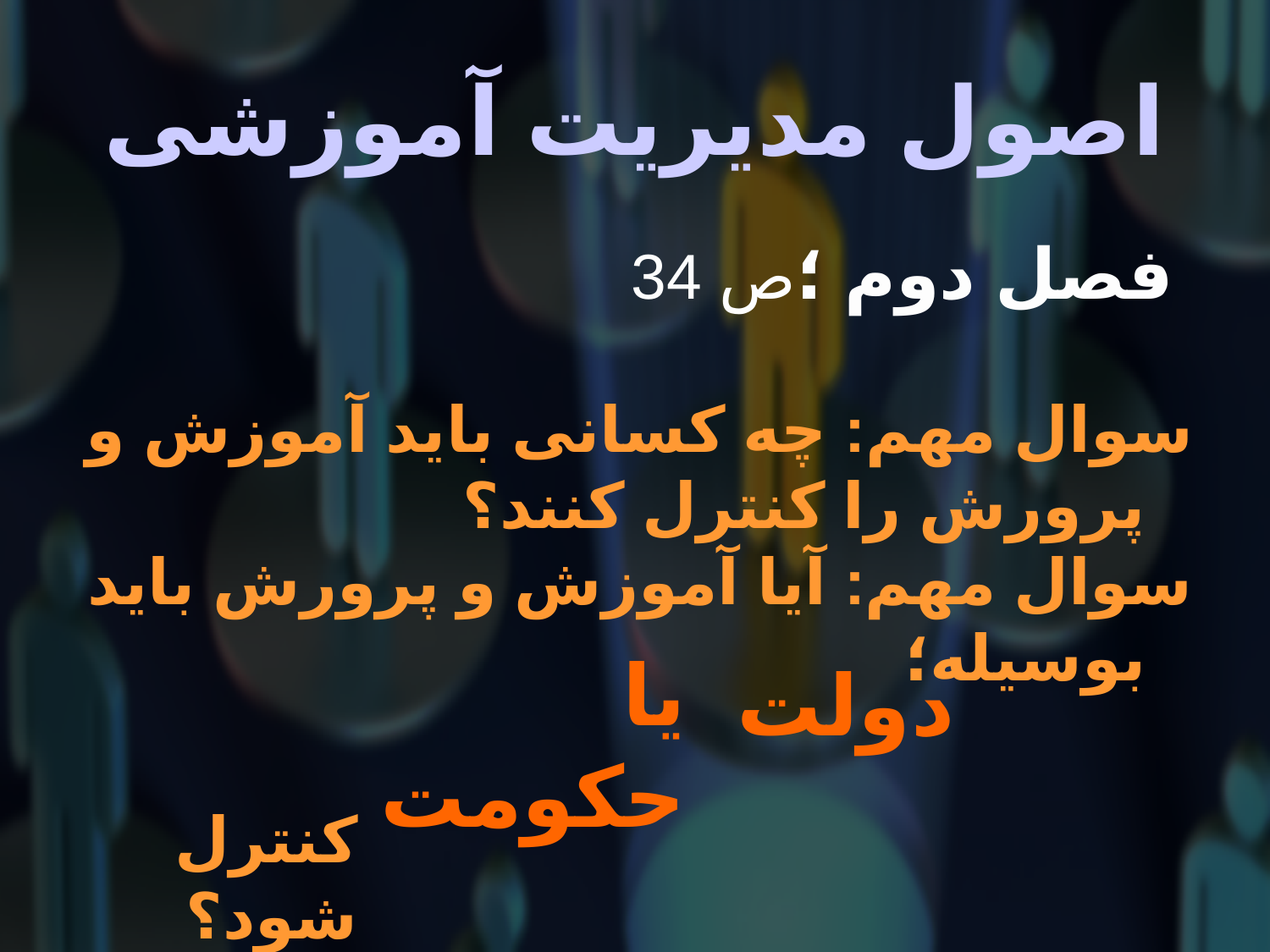

# اصول مدیریت آموزشی
 فصل دوم ؛ص 34

سوال مهم: چه کسانی باید آموزش و پرورش را کنترل کنند؟
سوال مهم: آیا آموزش و پرورش باید بوسیله؛
یا   حکومت
دولت
کنترل شود؟